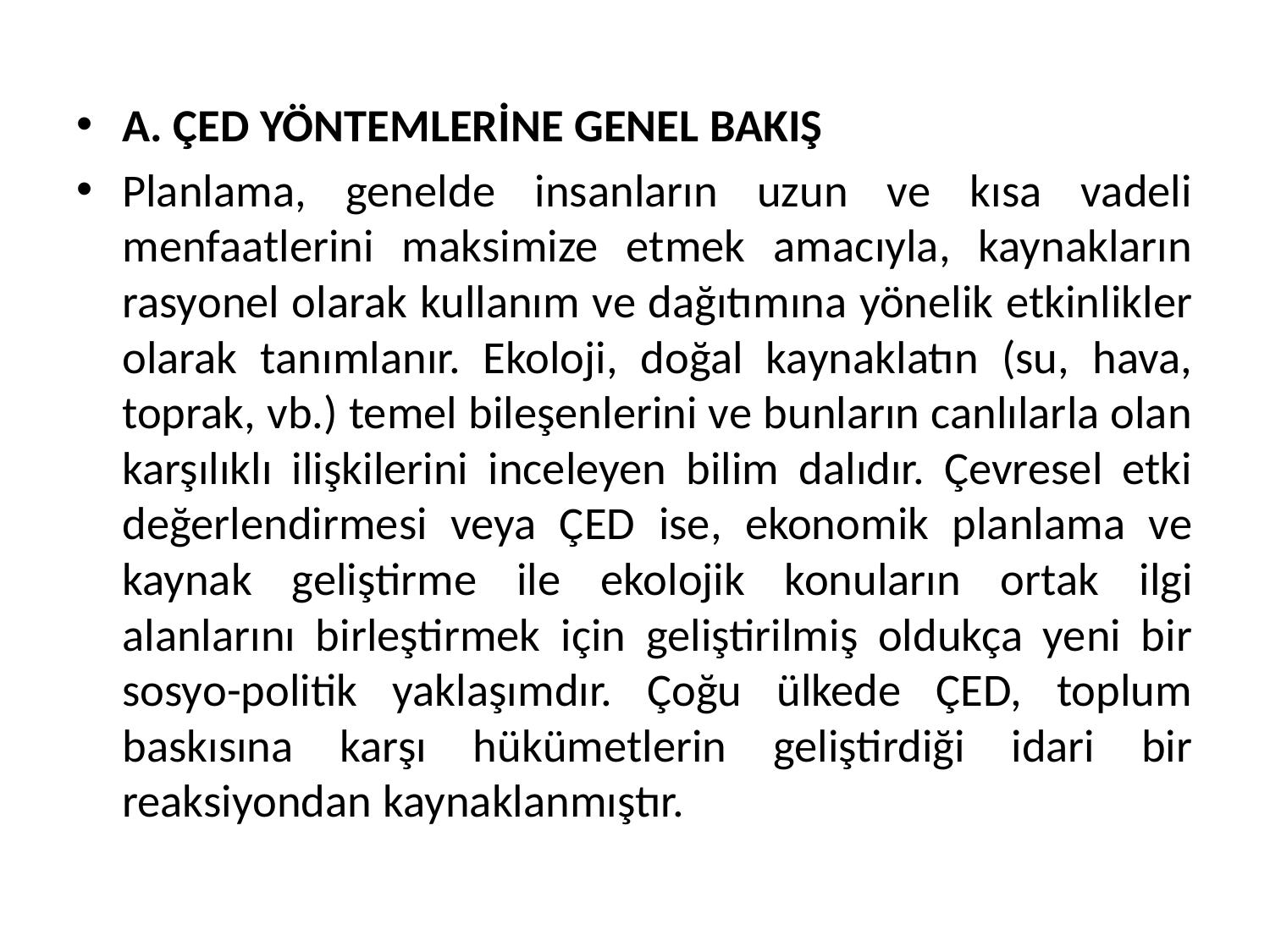

A. ÇED YÖNTEMLERİNE GENEL BAKIŞ
Planlama, genelde insanların uzun ve kısa vadeli menfaatlerini maksimize etmek amacıyla, kaynakların rasyonel olarak kullanım ve dağıtımına yönelik etkinlikler olarak tanımlanır. Ekoloji, doğal kaynaklatın (su, hava, toprak, vb.) temel bileşenlerini ve bunların canlılarla olan karşılıklı ilişkilerini inceleyen bilim dalıdır. Çevresel etki değerlendirmesi veya ÇED ise, ekonomik planlama ve kaynak geliştirme ile ekolojik konuların ortak ilgi alanlarını birleştirmek için geliştirilmiş oldukça yeni bir sosyo-politik yaklaşımdır. Çoğu ülkede ÇED, toplum baskısına karşı hükümetlerin geliştirdiği idari bir reaksiyondan kaynaklanmıştır.